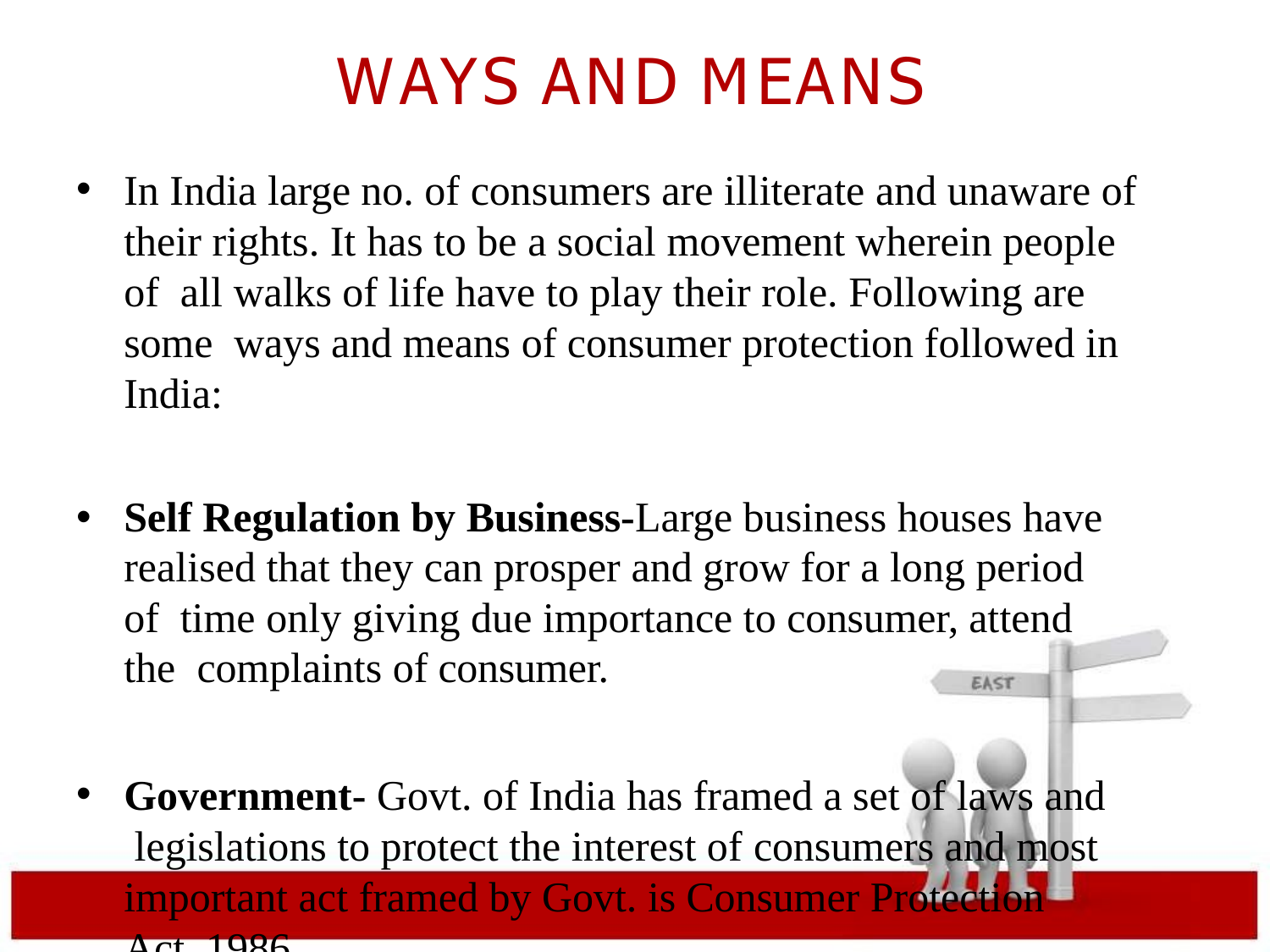

# WAYS AND MEANS
In India large no. of consumers are illiterate and unaware of  their rights. It has to be a social movement wherein people of  all walks of life have to play their role. Following are some  ways and means of consumer protection followed in India:

Self Regulation by Business-Large business houses have  realised that they can prosper and grow for a long period of  time only giving due importance to consumer, attend the  complaints of consumer.

Government- Govt. of India has framed a set of laws and  legislations to protect the interest of consumers and most  important act framed by Govt. is Consumer Protection Act  1986